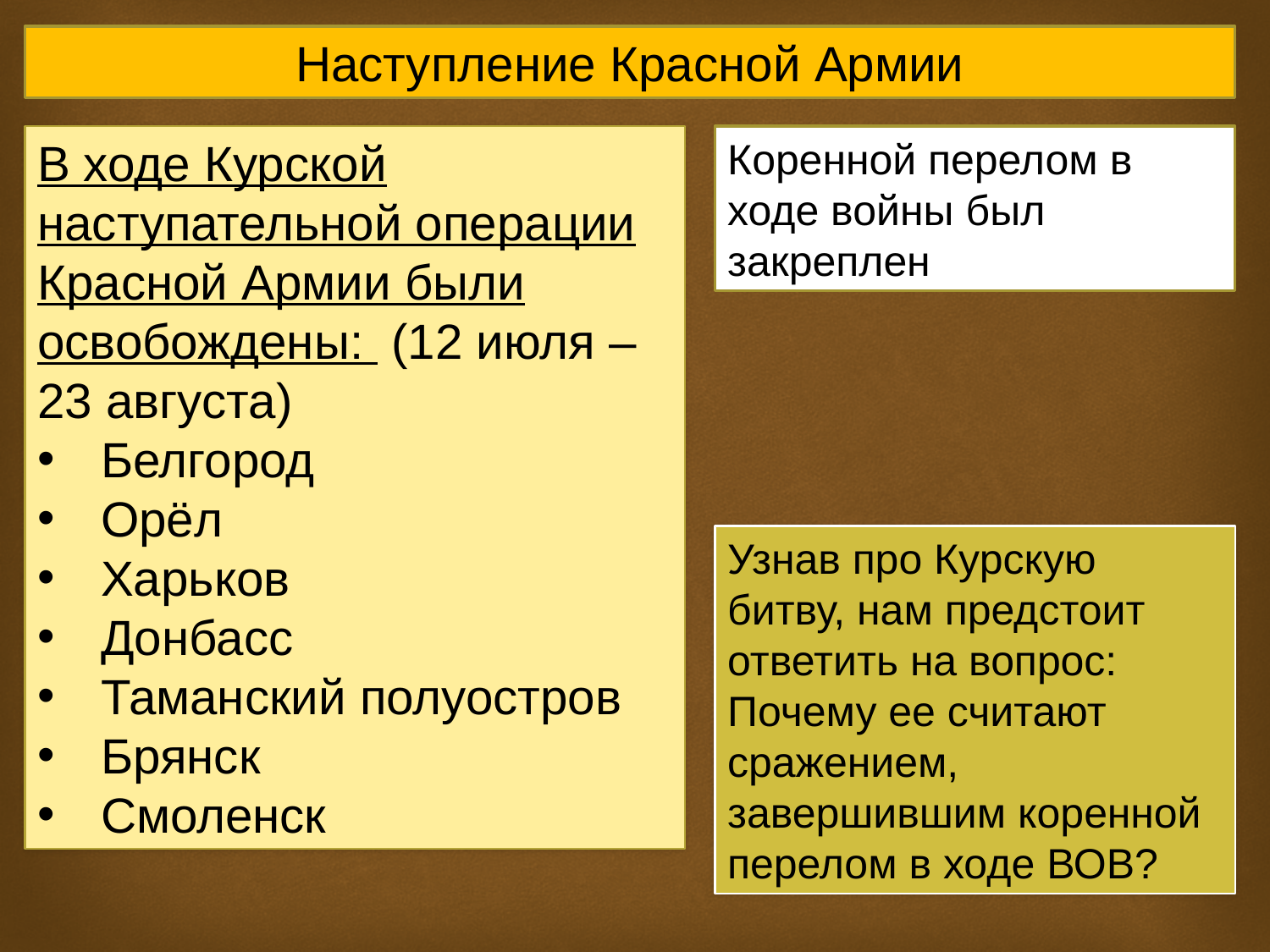

Наступление Красной Армии
В ходе Курской наступательной операции Красной Армии были освобождены:  (12 июля – 23 августа)
Белгород
Орёл
Харьков
Донбасс
Таманский полуостров
Брянск
Смоленск
Коренной перелом в ходе войны был закреплен
Узнав про Курскую битву, нам предстоит ответить на вопрос: Почему ее считают сражением, завершившим коренной перелом в ходе ВОВ?